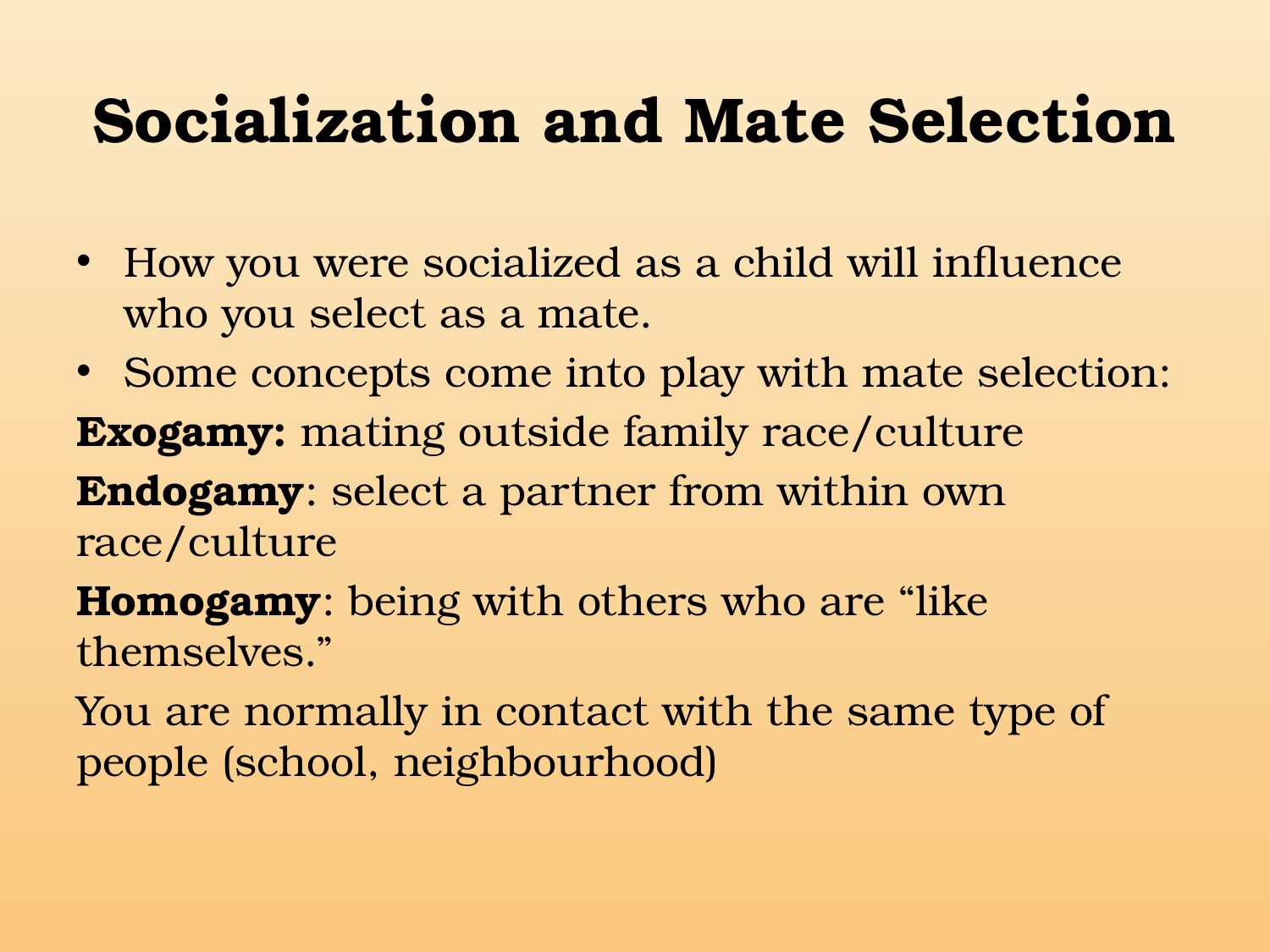

# Socialization and Mate Selection

How you were socialized as a child will influence who you select as a mate.
Some concepts come into play with mate selection:
Exogamy: mating outside family race/culture
Endogamy: select a partner from within own race/culture
Homogamy: being with others who are “like themselves.”
You are normally in contact with the same type of people (school, neighbourhood)